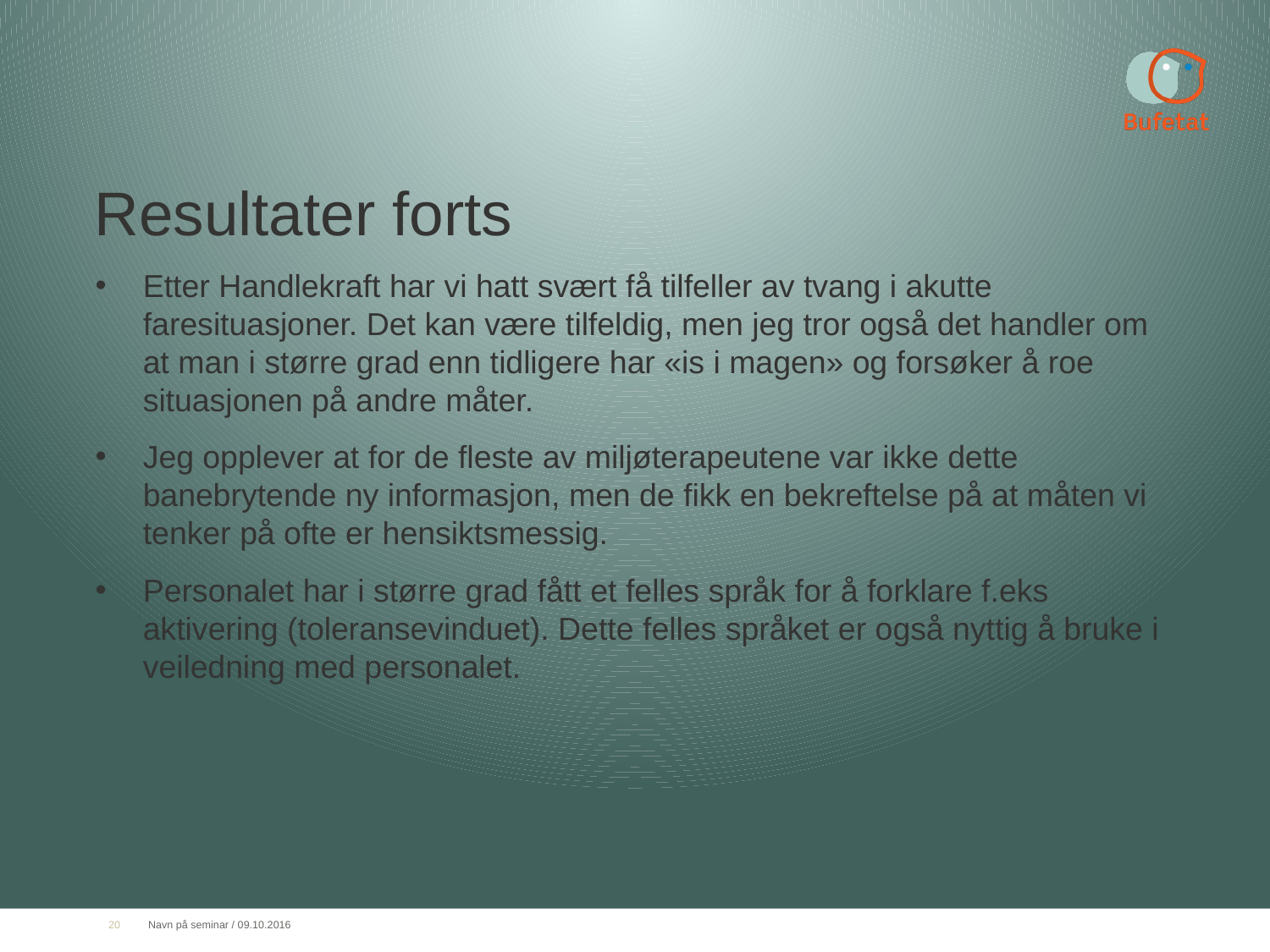

# Resultater forts
Etter Handlekraft har vi hatt svært få tilfeller av tvang i akutte faresituasjoner. Det kan være tilfeldig, men jeg tror også det handler om at man i større grad enn tidligere har «is i magen» og forsøker å roe situasjonen på andre måter.
Jeg opplever at for de fleste av miljøterapeutene var ikke dette banebrytende ny informasjon, men de fikk en bekreftelse på at måten vi tenker på ofte er hensiktsmessig.
Personalet har i større grad fått et felles språk for å forklare f.eks aktivering (toleransevinduet). Dette felles språket er også nyttig å bruke i veiledning med personalet.
20
Navn på seminar / 09.10.2016